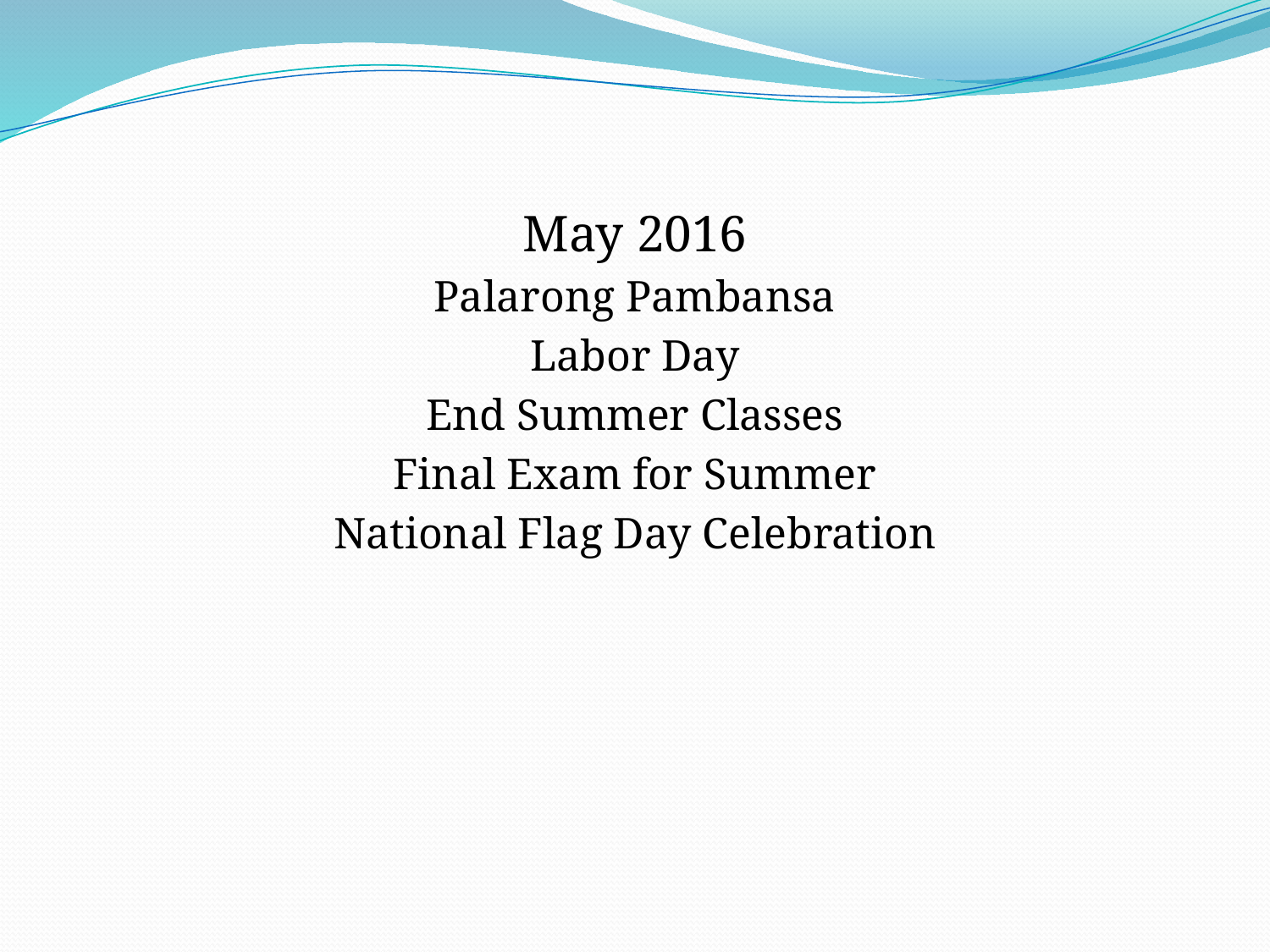

May 2016
Palarong Pambansa
Labor Day
End Summer Classes
Final Exam for Summer
National Flag Day Celebration